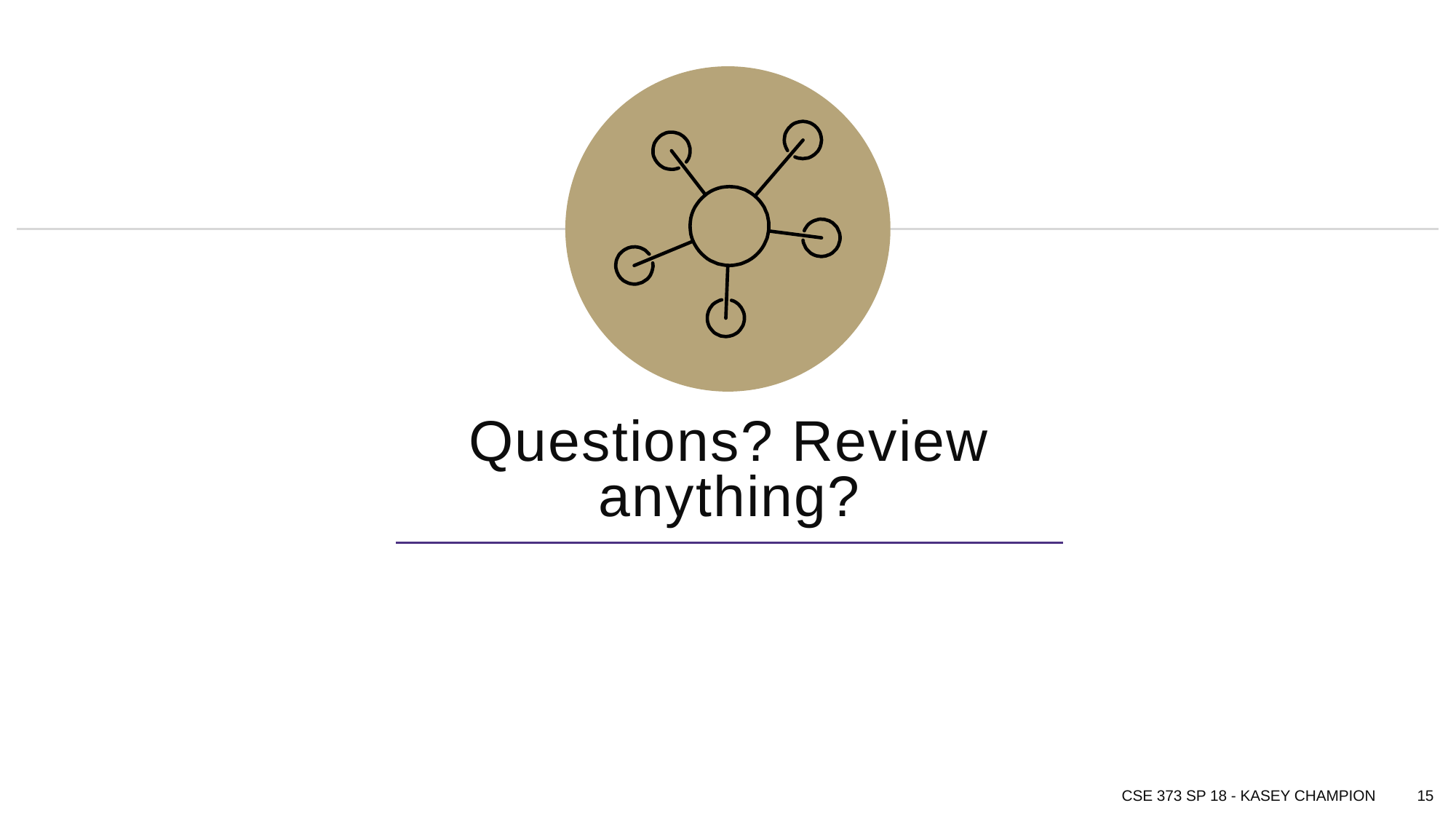

# Questions? Review anything?

CSE 373 SP 18 - Kasey Champion
15